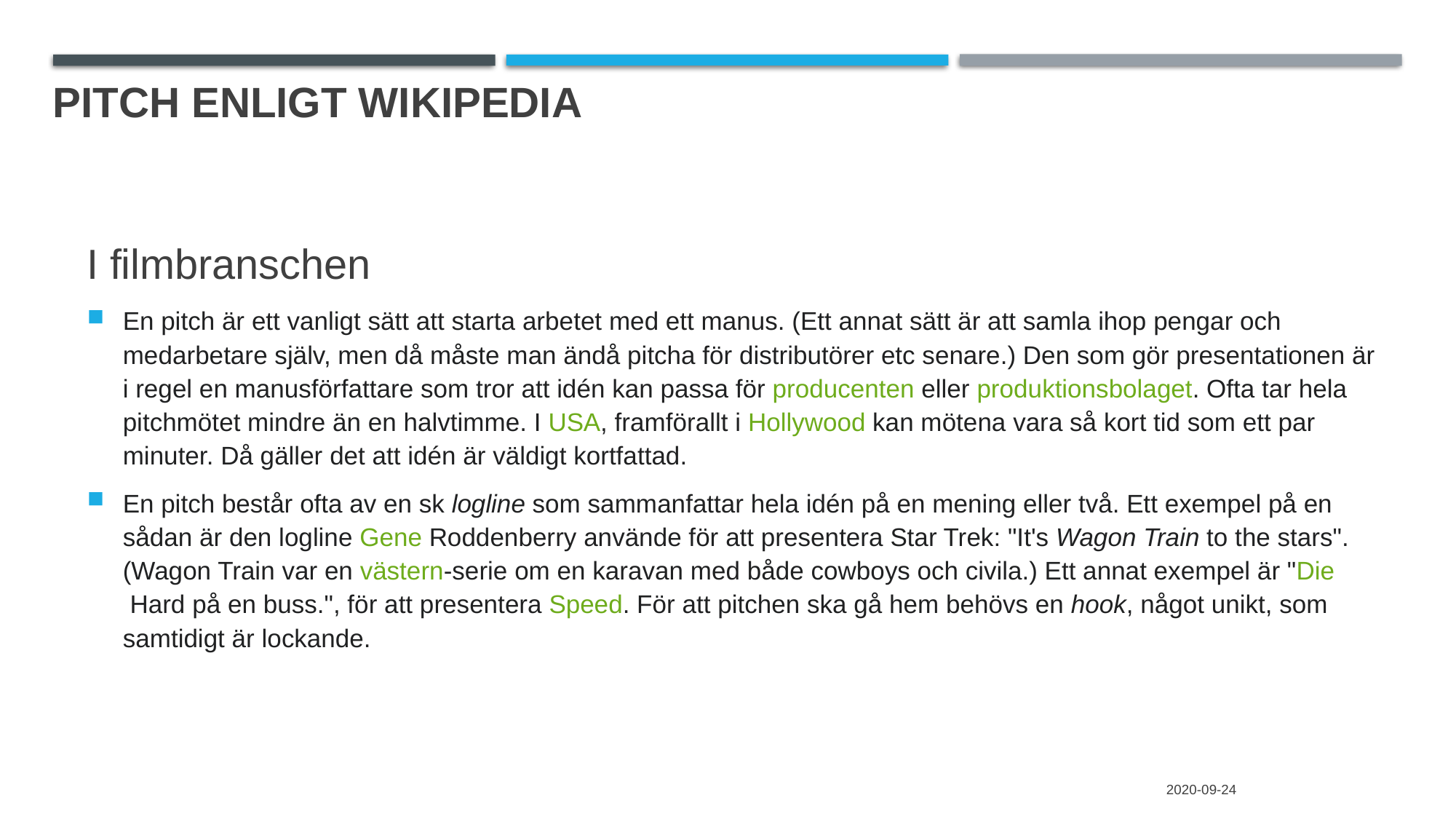

# Pitch enligt wikipedia
I filmbranschen
En pitch är ett vanligt sätt att starta arbetet med ett manus. (Ett annat sätt är att samla ihop pengar och medarbetare själv, men då måste man ändå pitcha för distributörer etc senare.) Den som gör presentationen är i regel en manusförfattare som tror att idén kan passa för producenten eller produktionsbolaget. Ofta tar hela pitchmötet mindre än en halvtimme. I USA, framförallt i Hollywood kan mötena vara så kort tid som ett par minuter. Då gäller det att idén är väldigt kortfattad.
En pitch består ofta av en sk logline som sammanfattar hela idén på en mening eller två. Ett exempel på en sådan är den logline Gene Roddenberry använde för att presentera Star Trek: "It's Wagon Train to the stars". (Wagon Train var en västern-serie om en karavan med både cowboys och civila.) Ett annat exempel är "Die Hard på en buss.", för att presentera Speed. För att pitchen ska gå hem behövs en hook, något unikt, som samtidigt är lockande.

2020-09-24